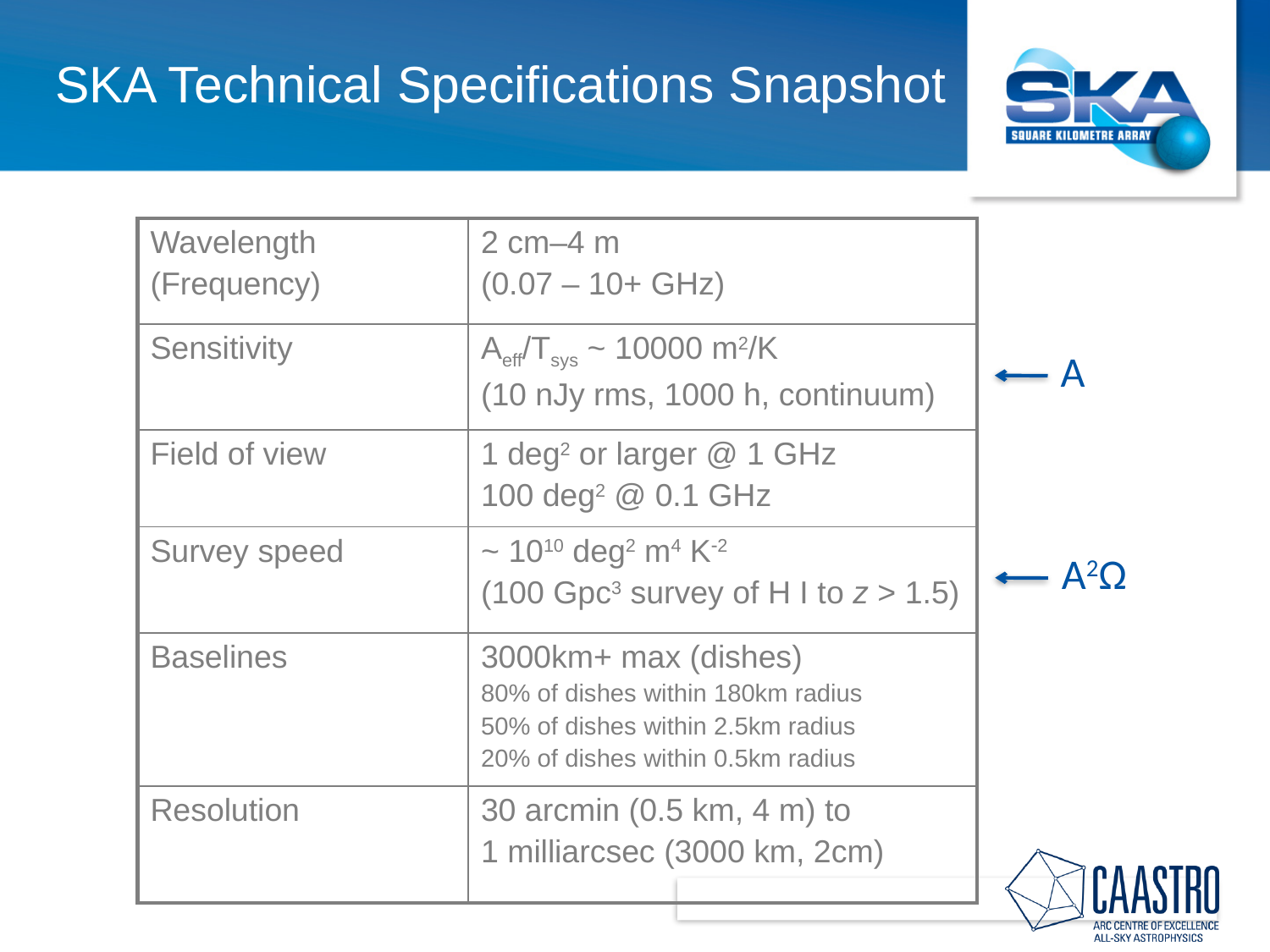

# SKA Technical Specifications Snapshot
| Wavelength (Frequency) | 2 cm–4 m (0.07 – 10+ GHz) |
| --- | --- |
| Sensitivity | Aeff/Tsys ~ 10000 m2/K (10 nJy rms, 1000 h, continuum) |
| Field of view | 1 deg2 or larger @ 1 GHz 100 deg2 @ 0.1 GHz |
| Survey speed | ~ 1010 deg2 m4 K−2 (100 Gpc3 survey of H I to z > 1.5) |
| Baselines | 3000km+ max (dishes) 80% of dishes within 180km radius 50% of dishes within 2.5km radius 20% of dishes within 0.5km radius |
| Resolution | 30 arcmin (0.5 km, 4 m) to 1 milliarcsec (3000 km, 2cm) |
Α
Α2Ω